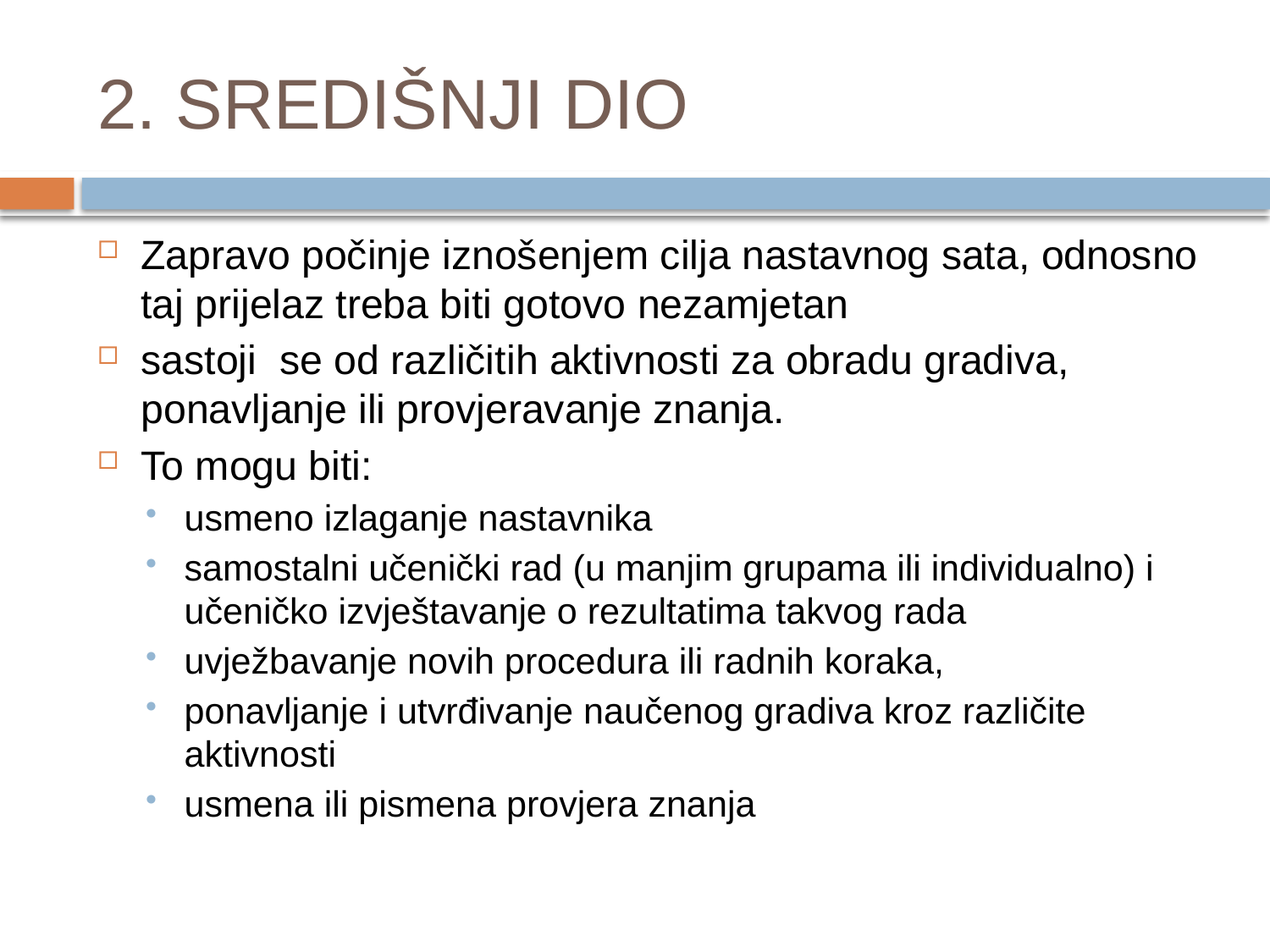

# 2. SREDIŠNJI DIO
Zapravo počinje iznošenjem cilja nastavnog sata, odnosno taj prijelaz treba biti gotovo nezamjetan
sastoji  se od različitih aktivnosti za obradu gradiva, ponavljanje ili provjeravanje znanja.
To mogu biti:
usmeno izlaganje nastavnika
samostalni učenički rad (u manjim grupama ili individualno) i učeničko izvještavanje o rezultatima takvog rada
uvježbavanje novih procedura ili radnih koraka,
ponavljanje i utvrđivanje naučenog gradiva kroz različite aktivnosti
usmena ili pismena provjera znanja